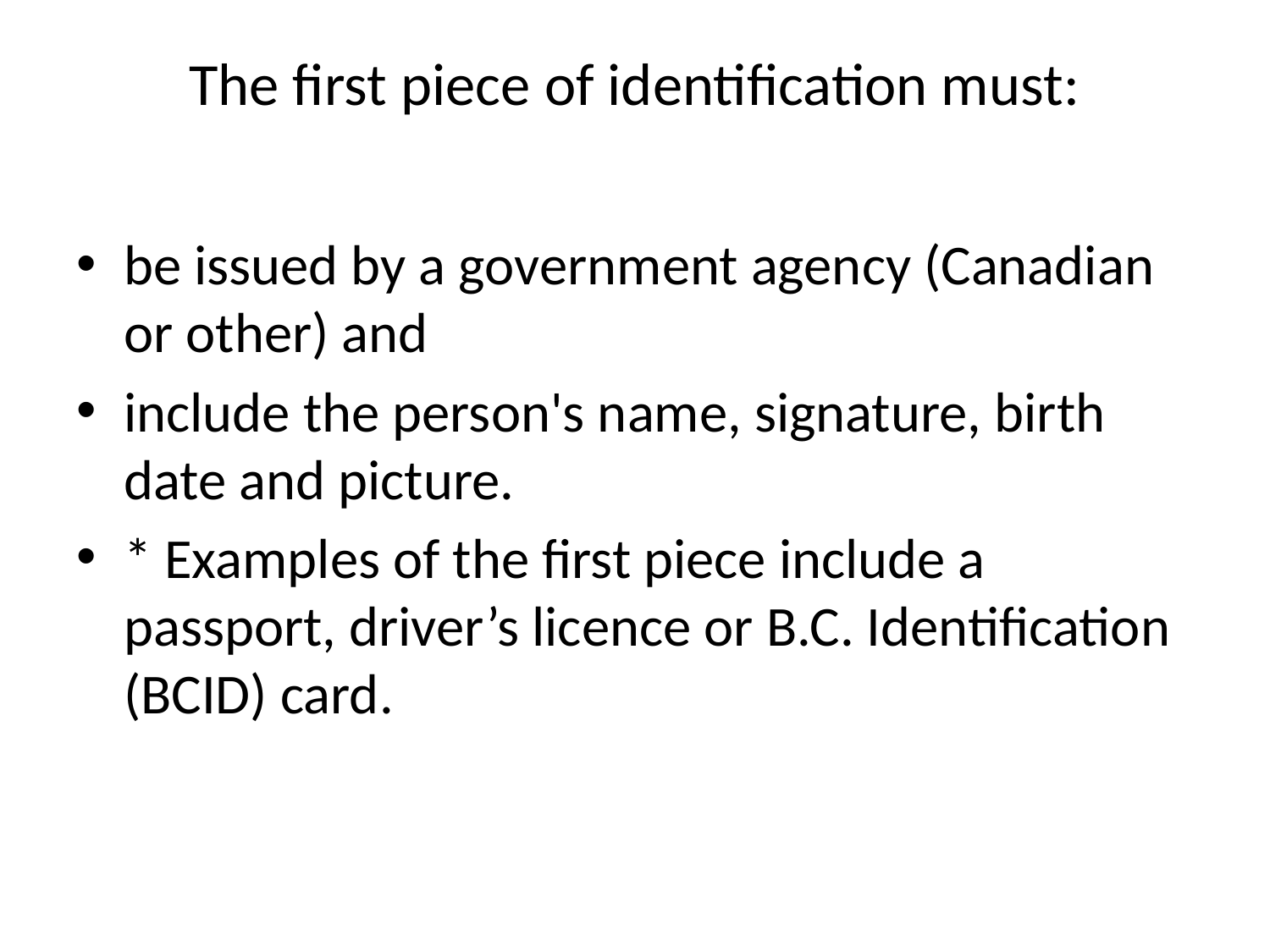

# The first piece of identification must:
be issued by a government agency (Canadian or other) and
include the person's name, signature, birth date and picture.
* Examples of the first piece include a passport, driver’s licence or B.C. Identification (BCID) card.